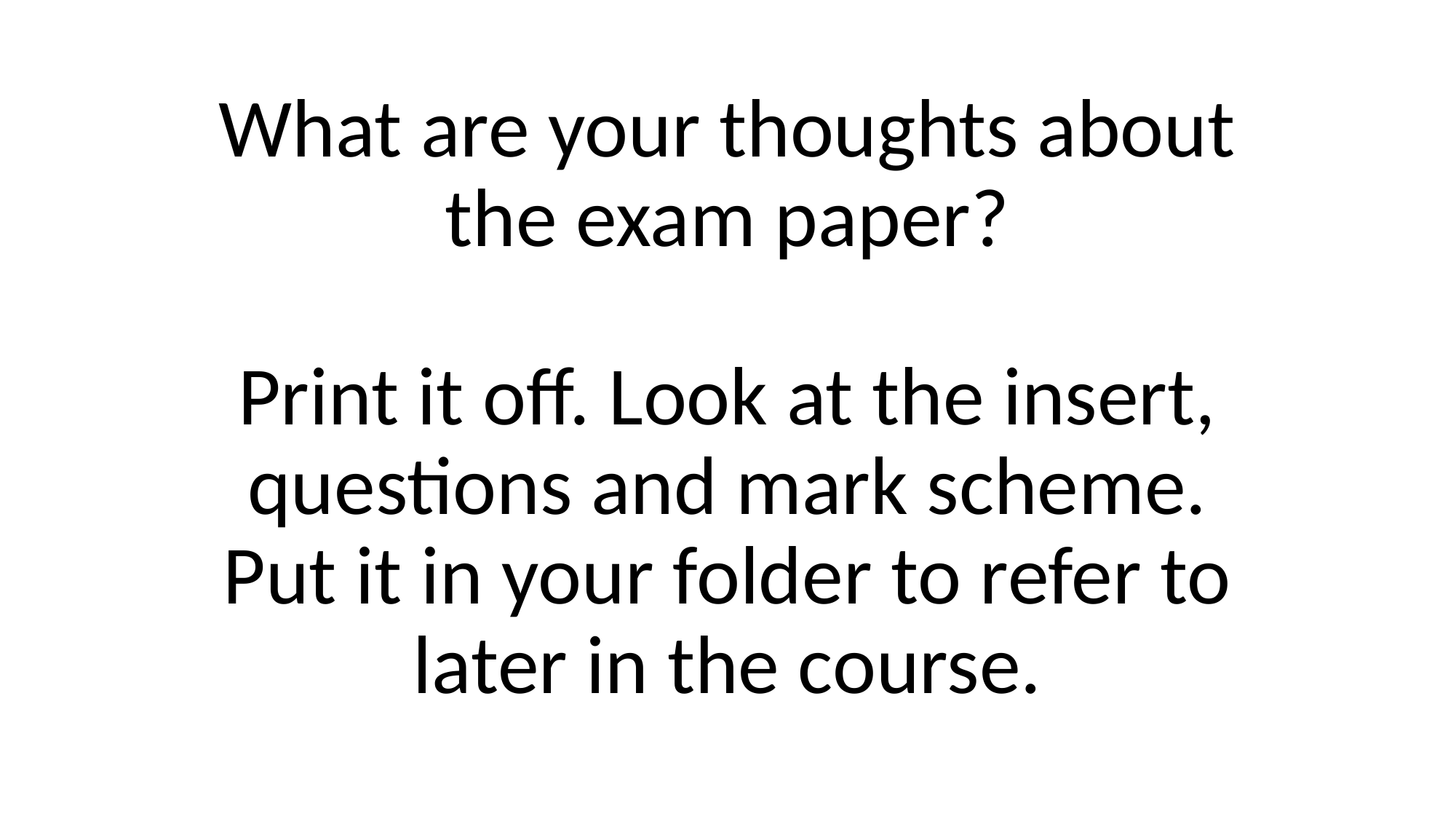

# What are your thoughts about the exam paper? Print it off. Look at the insert, questions and mark scheme. Put it in your folder to refer to later in the course.